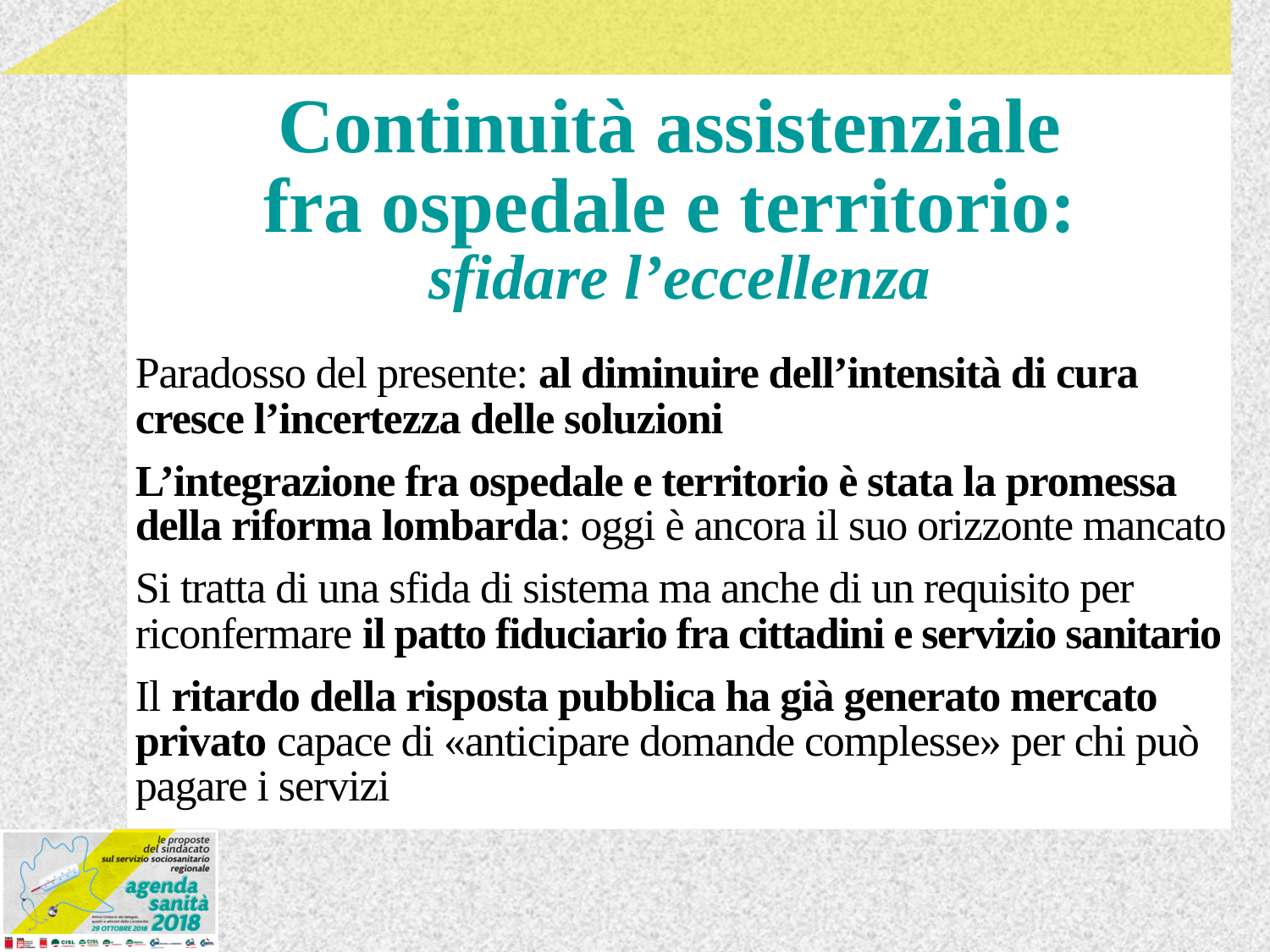

# Continuità assistenziale fra ospedale e territorio: sfidare l’eccellenza
Paradosso del presente: al diminuire dell’intensità di cura cresce l’incertezza delle soluzioni
L’integrazione fra ospedale e territorio è stata la promessa della riforma lombarda: oggi è ancora il suo orizzonte mancato
Si tratta di una sfida di sistema ma anche di un requisito per riconfermare il patto fiduciario fra cittadini e servizio sanitario
Il ritardo della risposta pubblica ha già generato mercato privato capace di «anticipare domande complesse» per chi può pagare i servizi